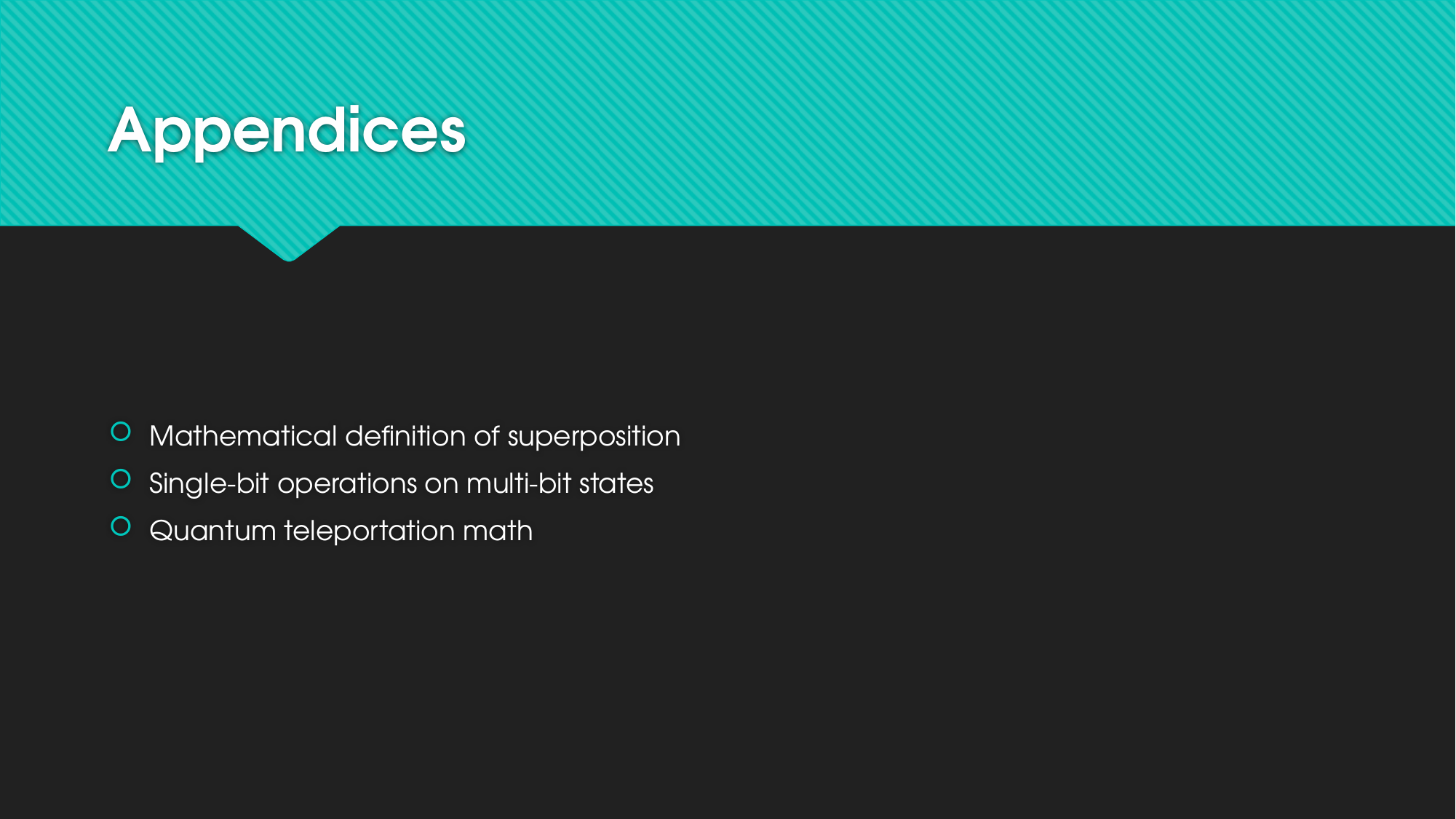

# Appendices
Mathematical definition of superposition
Single-bit operations on multi-bit states
Quantum teleportation math